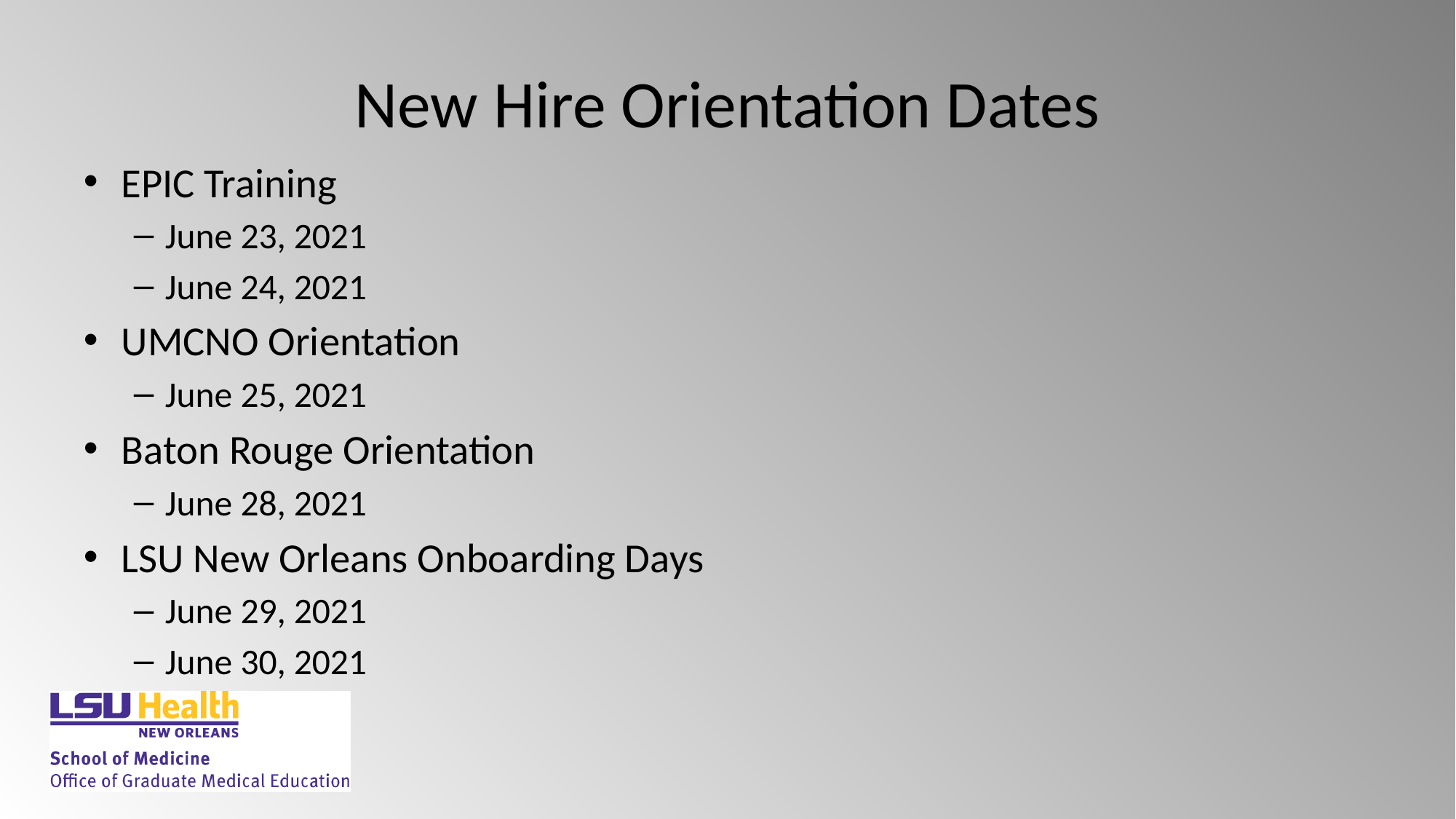

# New Hire Orientation Dates
EPIC Training
June 23, 2021
June 24, 2021
UMCNO Orientation
June 25, 2021
Baton Rouge Orientation
June 28, 2021
LSU New Orleans Onboarding Days
June 29, 2021
June 30, 2021